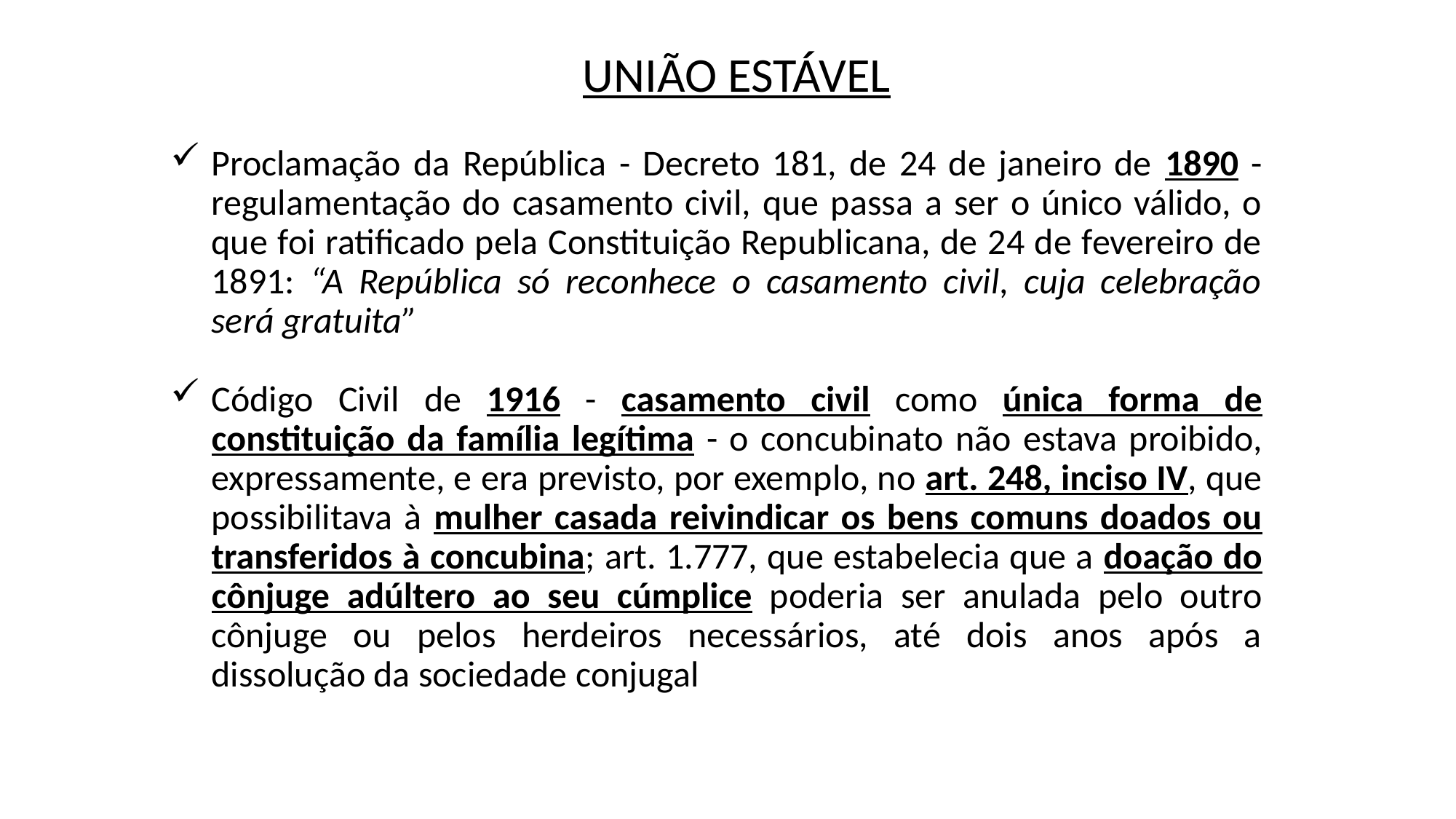

# UNIÃO ESTÁVEL
Proclamação da República - Decreto 181, de 24 de janeiro de 1890 - regulamentação do casamento civil, que passa a ser o único válido, o que foi ratificado pela Constituição Republicana, de 24 de fevereiro de 1891: “A República só reconhece o casamento civil, cuja celebração será gratuita”

Código Civil de 1916 - casamento civil como única forma de constituição da família legítima - o concubinato não estava proibido, expressamente, e era previsto, por exemplo, no art. 248, inciso IV, que possibilitava à mulher casada reivindicar os bens comuns doados ou transferidos à concubina; art. 1.777, que estabelecia que a doação do cônjuge adúltero ao seu cúmplice poderia ser anulada pelo outro cônjuge ou pelos herdeiros necessários, até dois anos após a dissolução da sociedade conjugal